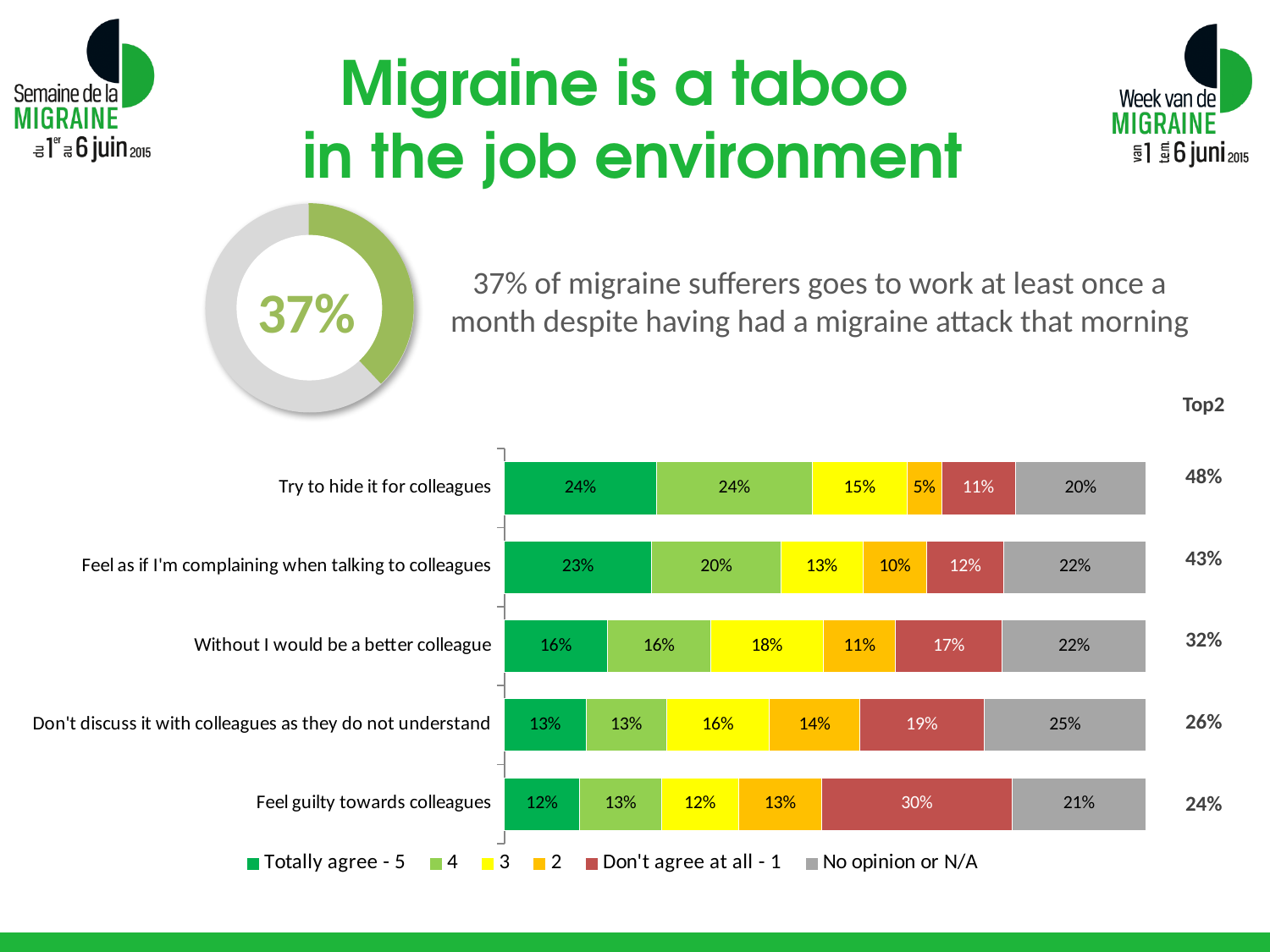

# Migraine is a taboo in the job environment

37%
37% of migraine sufferers goes to work at least once a month despite having had a migraine attack that morning
| Top2 |
| --- |
| 48% |
| 43% |
| 32% |
| 26% |
| 24% |

### Chart

| Category | Totally agree - 5 | 4 | 3 | 2 | Don't agree at all - 1 | No opinion or N/A |
|---|---|---|---|---|---|---|
| Try to hide it for colleagues | 0.23724489795918366 | 0.2423469387755102 | 0.14795918367346939 | 0.05357142857142857 | 0.11479591836734693 | 0.20408163265306123 |
| Feel as if I'm complaining when talking to colleagues | 0.22959183673469385 | 0.20153061224489796 | 0.12755102040816327 | 0.09948979591836733 | 0.11989795918367348 | 0.22193877551020408 |
| Without I would be a better colleague | 0.16071428571428573 | 0.16071428571428573 | 0.17602040816326534 | 0.11224489795918367 | 0.16581632653061223 | 0.22448979591836735 |
| Don't discuss it with colleagues as they do not understand | 0.12755102040816327 | 0.125 | 0.16071428571428573 | 0.14030612244897958 | 0.19387755102040816 | 0.25255102040816324 |
| Feel guilty towards colleagues | 0.11734693877551021 | 0.12755102040816327 | 0.11989795918367348 | 0.13010204081632654 | 0.29591836734693877 | 0.20918367346938777 |